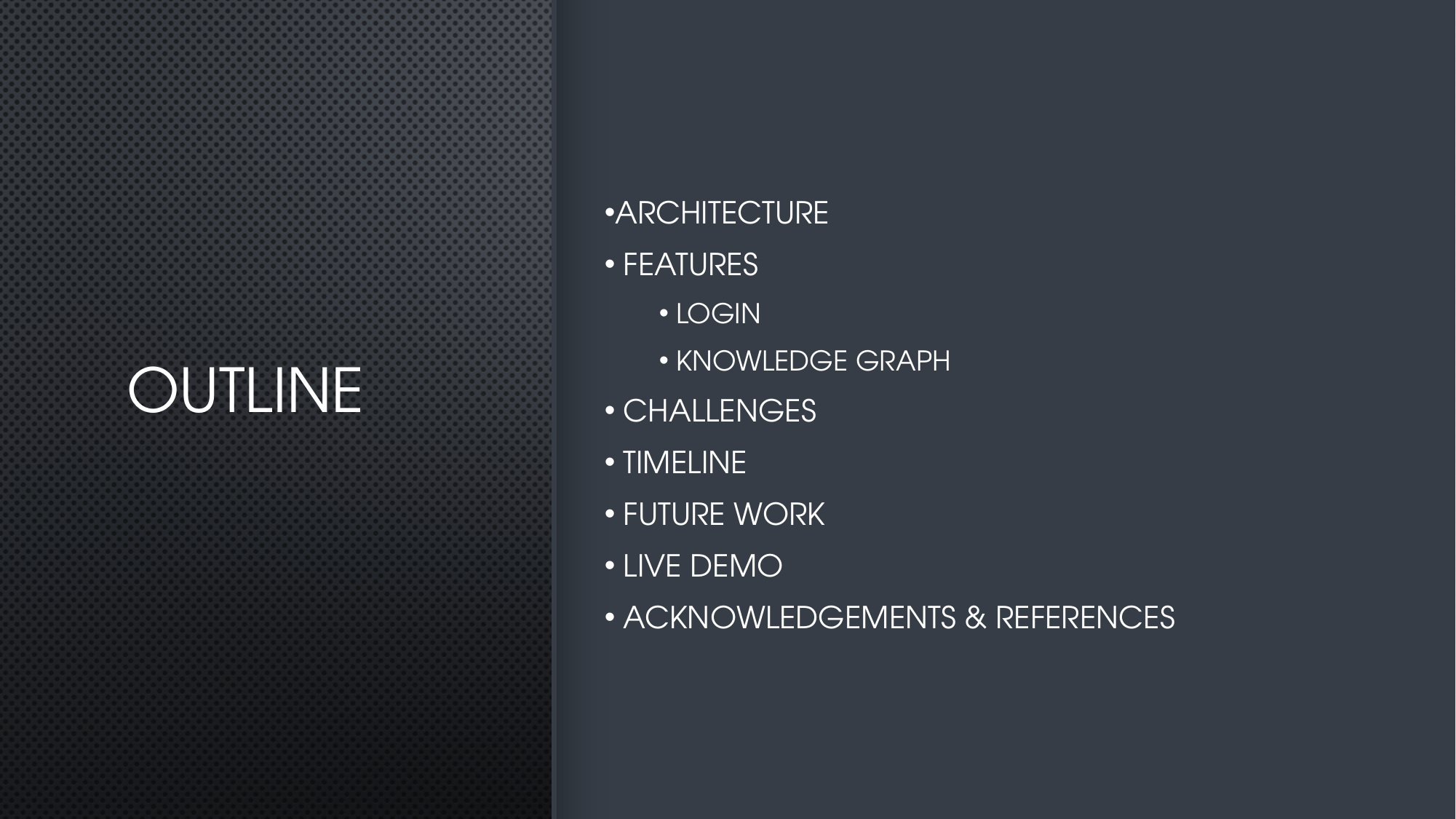

# Outline

Architecture
 Features
 Login
 Knowledge Graph
 Challenges
 Timeline
 Future work
 Live demo
 Acknowledgements & References